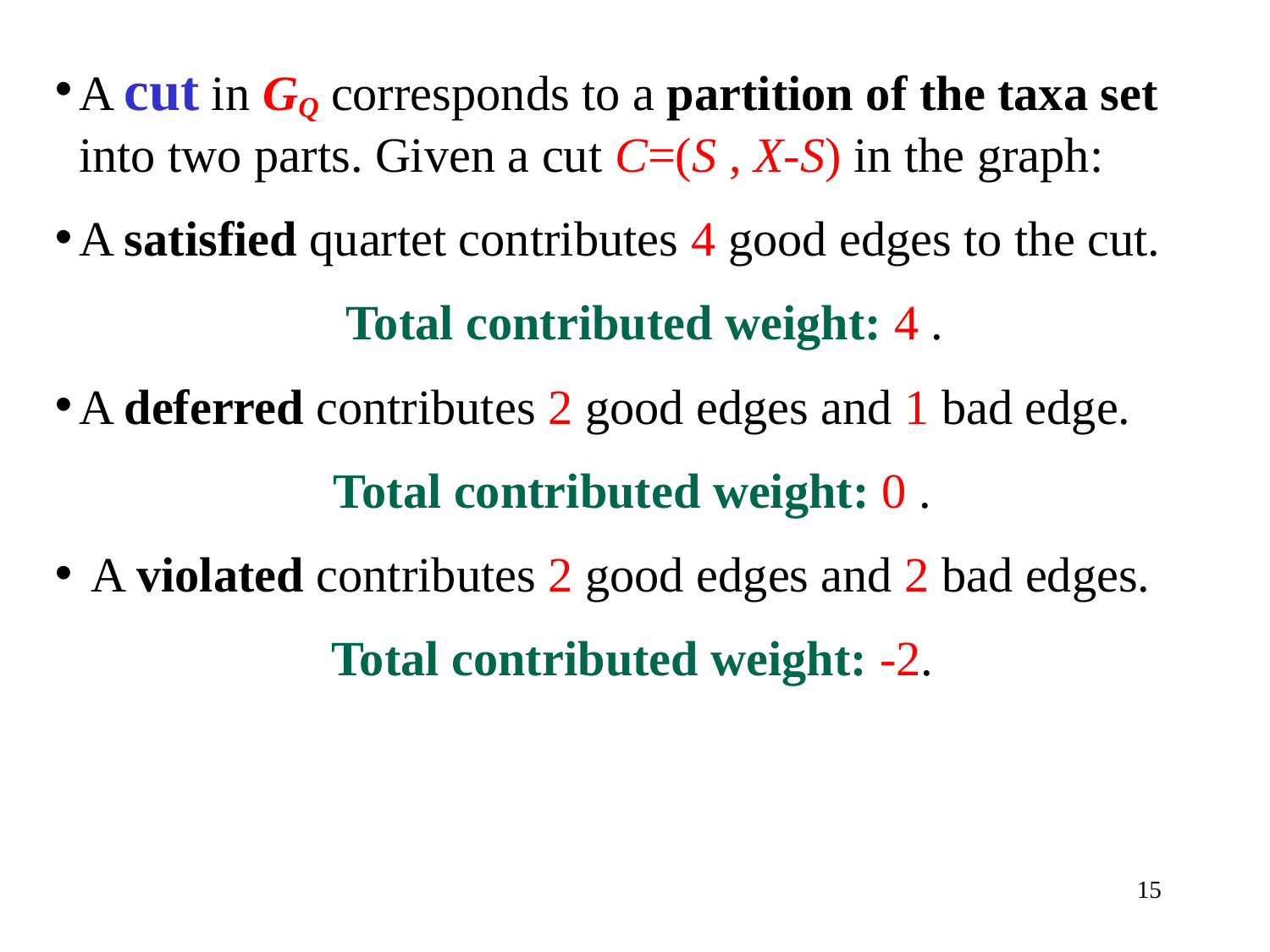

A cut in GQ corresponds to a partition of the taxa set into two parts. Given a cut C=(S , X-S) in the graph:
A satisfied quartet contributes 4 good edges to the cut.
 	Total contributed weight: 4 .
A deferred contributes 2 good edges and 1 bad edge.
Total contributed weight: 0 .
 A violated contributes 2 good edges and 2 bad edges.
Total contributed weight: -2.
15